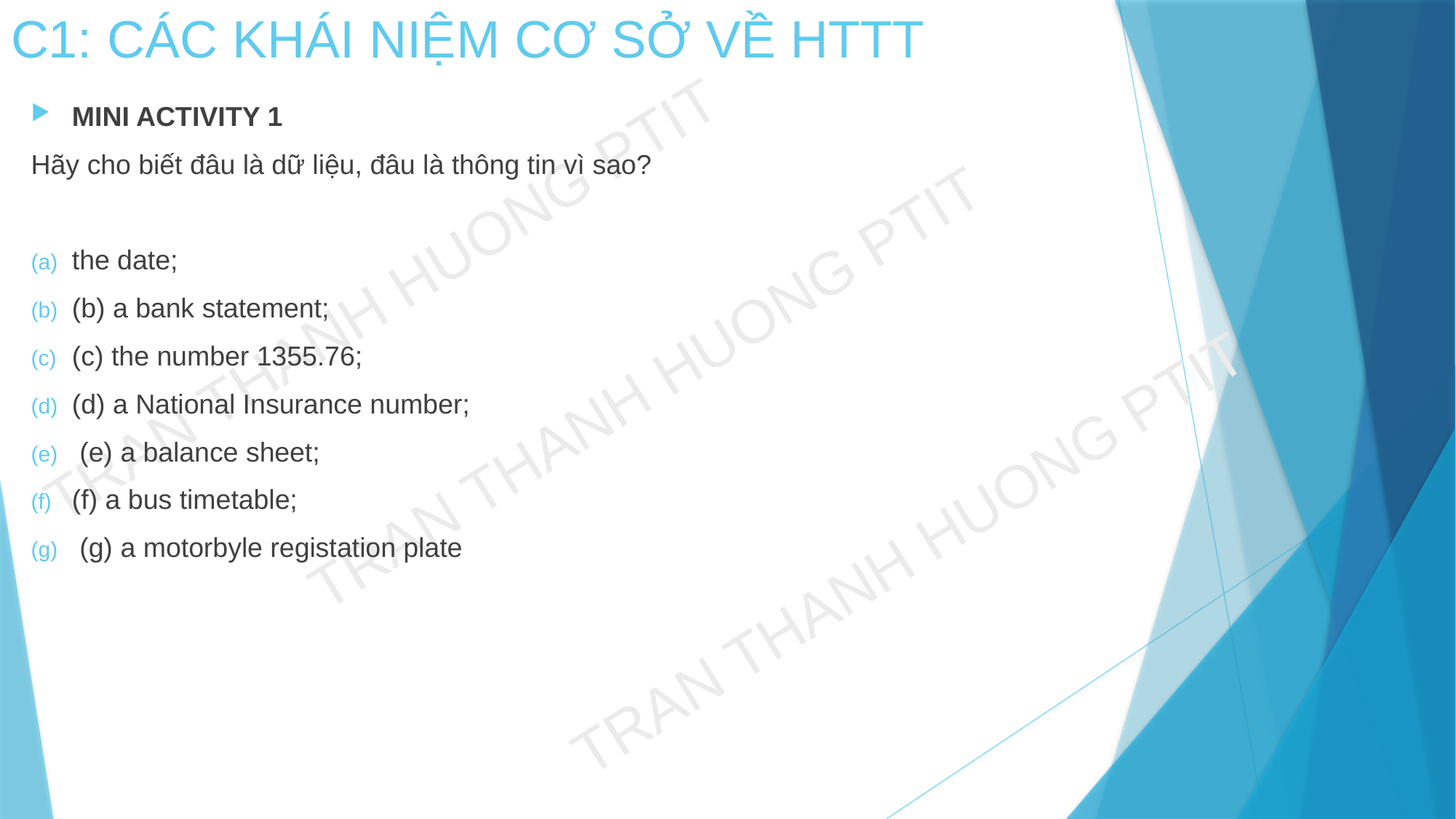

# C1: CÁC KHÁI NIỆM CƠ SỞ VỀ HTTT
MINI ACTIVITY 1
Hãy cho biết đâu là dữ liệu, đâu là thông tin vì sao?

the date;
(b) a bank statement;
(c) the number 1355.76;
(d) a National Insurance number;
 (e) a balance sheet;
(f) a bus timetable;
 (g) a motorbyle registation plate